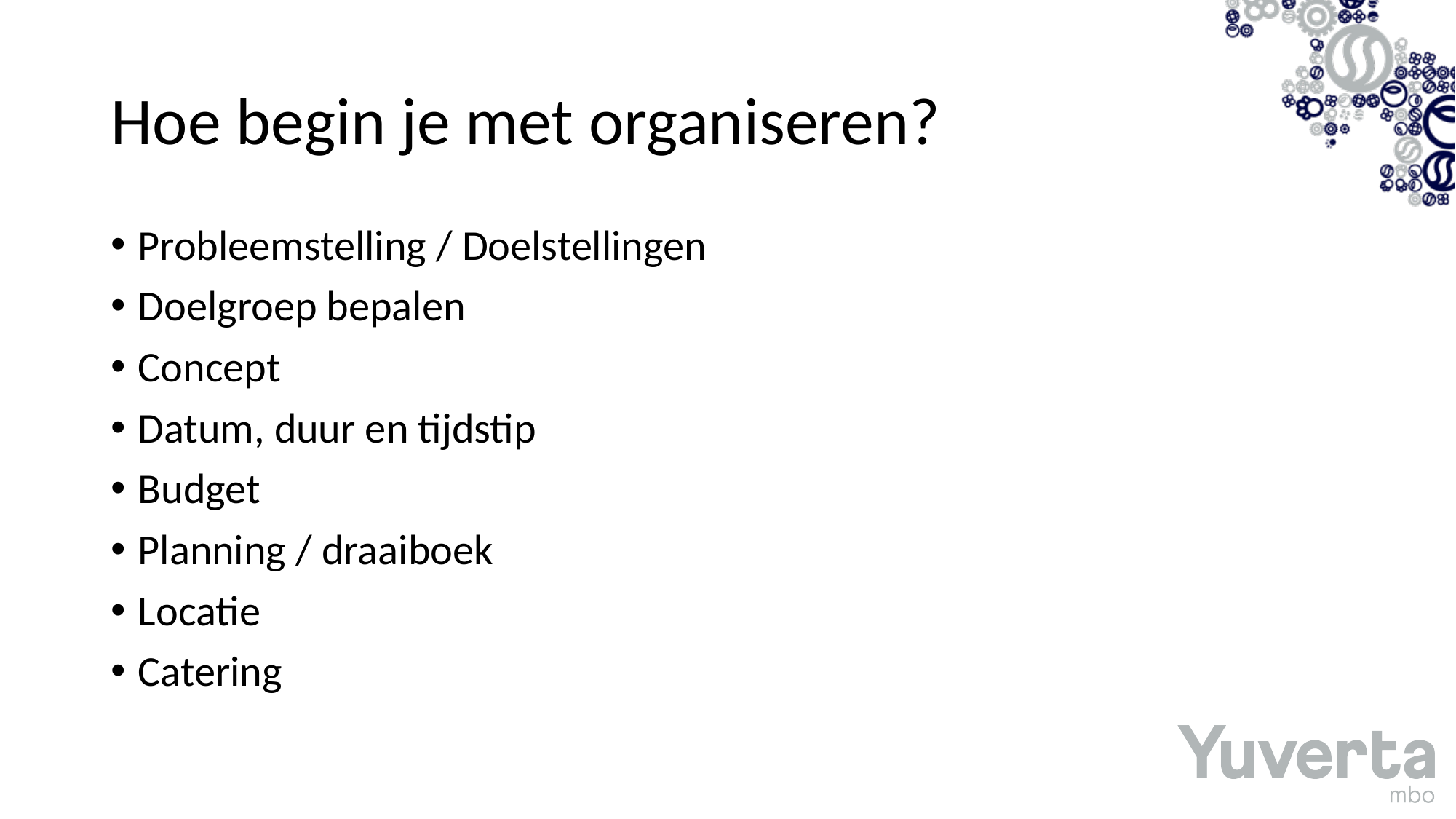

# Hoe begin je met organiseren?
Probleemstelling / Doelstellingen
Doelgroep bepalen
Concept
Datum, duur en tijdstip
Budget
Planning / draaiboek
Locatie
Catering